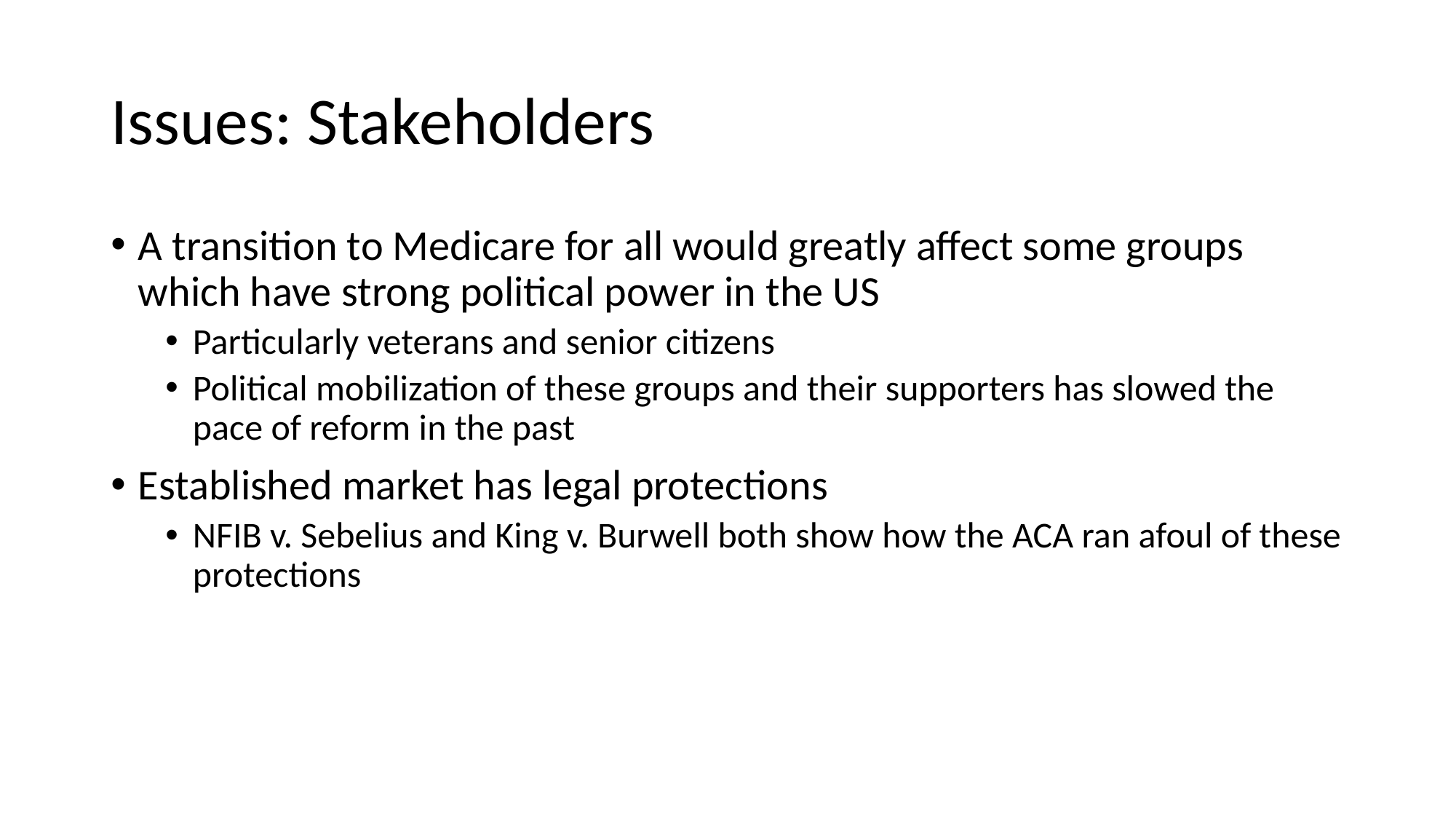

# Issues: Stakeholders
A transition to Medicare for all would greatly affect some groups which have strong political power in the US
Particularly veterans and senior citizens
Political mobilization of these groups and their supporters has slowed the pace of reform in the past
Established market has legal protections
NFIB v. Sebelius and King v. Burwell both show how the ACA ran afoul of these protections